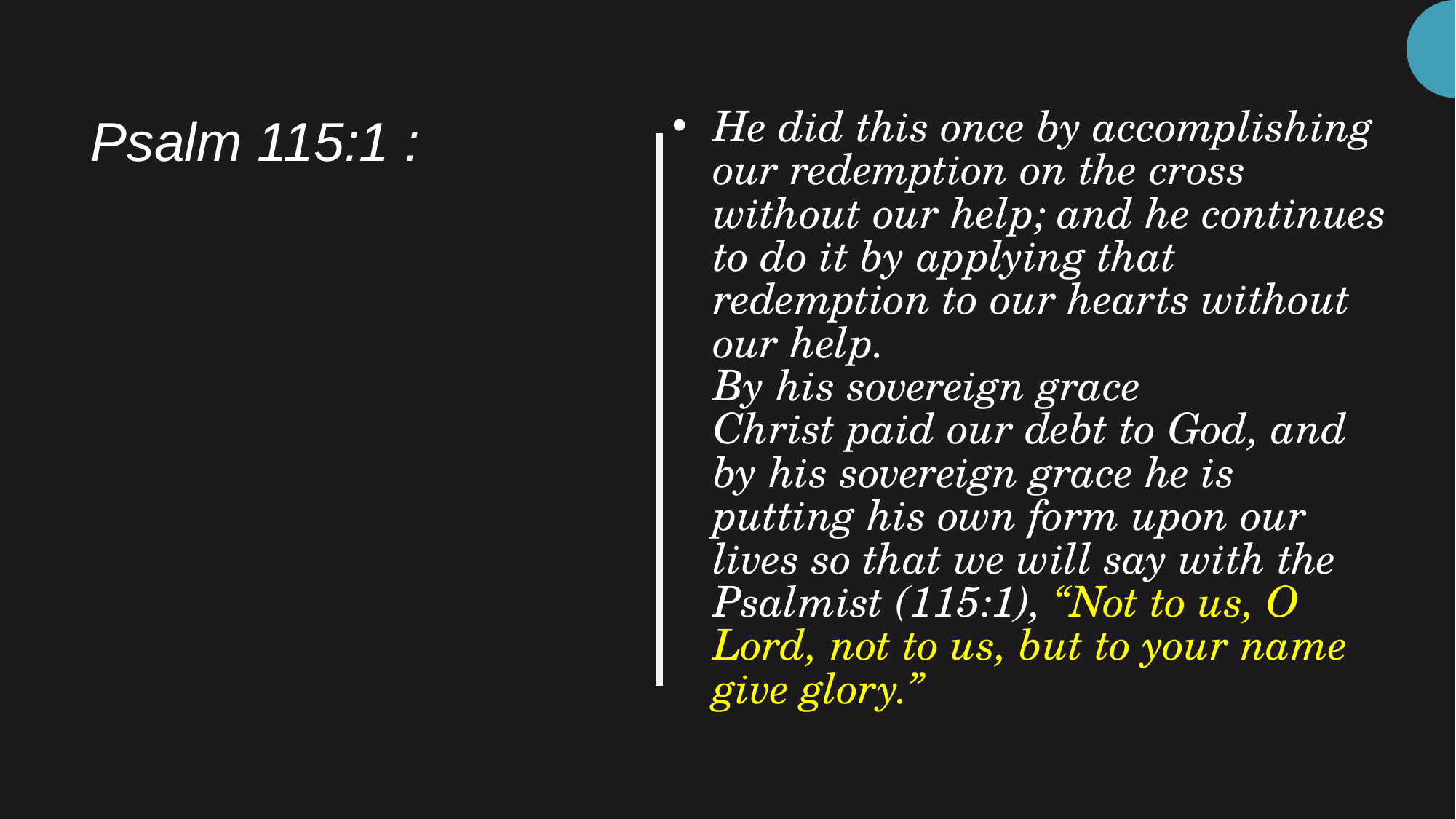

# He did this once by accomplishing our redemption on the cross without our help; and he continues to do it by applying that redemption to our hearts without our help. By his sovereign grace Christ paid our debt to God, and by his sovereign grace he is putting his own form upon our lives so that we will say with the Psalmist (115:1), “Not to us, O Lord, not to us, but to your name give glory.”
Psalm 115:1 :